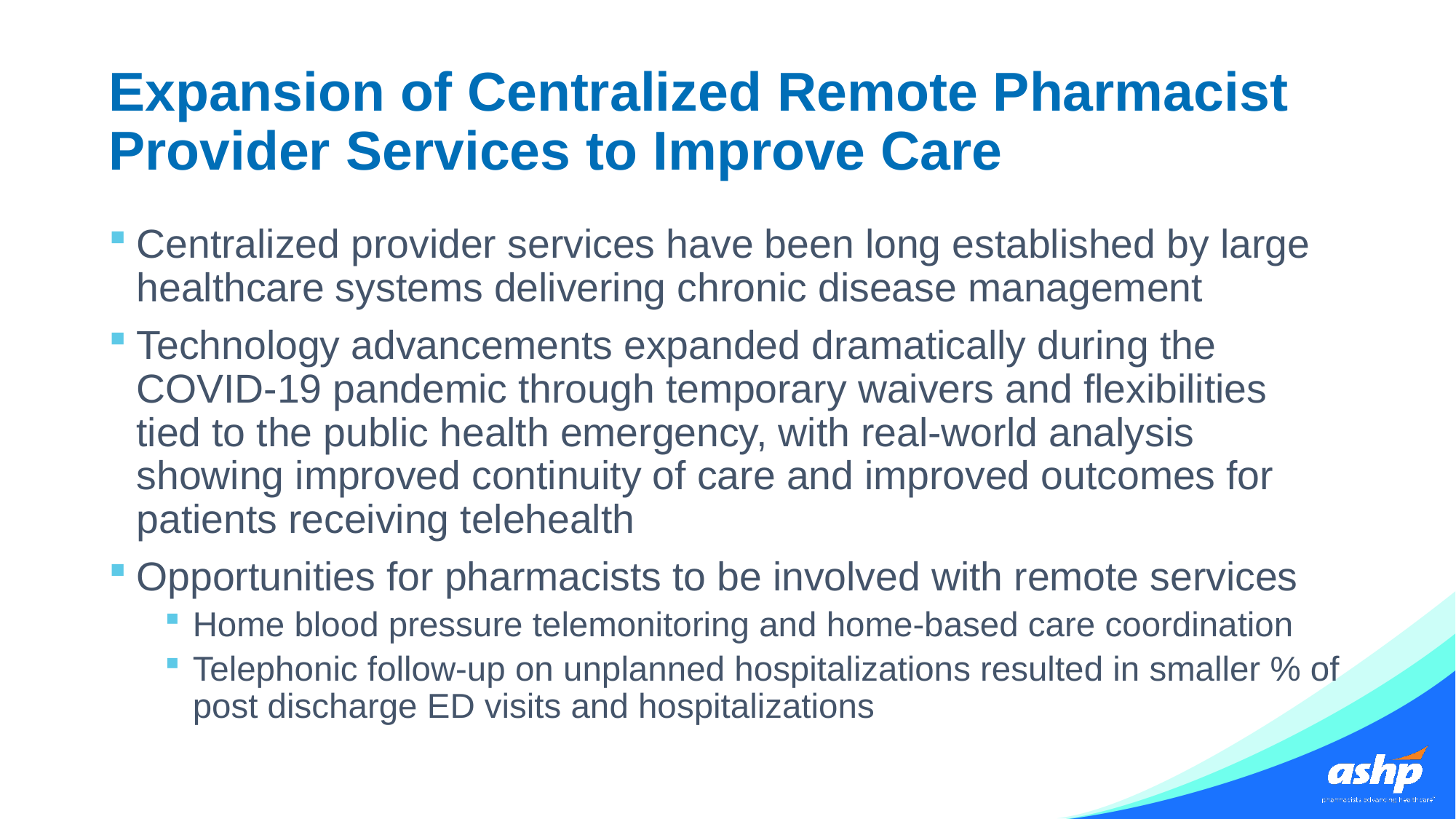

# Expansion of Centralized Remote Pharmacist Provider Services to Improve Care
Centralized provider services have been long established by large healthcare systems delivering chronic disease management
Technology advancements expanded dramatically during the COVID-19 pandemic through temporary waivers and flexibilities tied to the public health emergency, with real-world analysis showing improved continuity of care and improved outcomes for patients receiving telehealth
Opportunities for pharmacists to be involved with remote services
Home blood pressure telemonitoring and home-based care coordination
Telephonic follow-up on unplanned hospitalizations resulted in smaller % of post discharge ED visits and hospitalizations